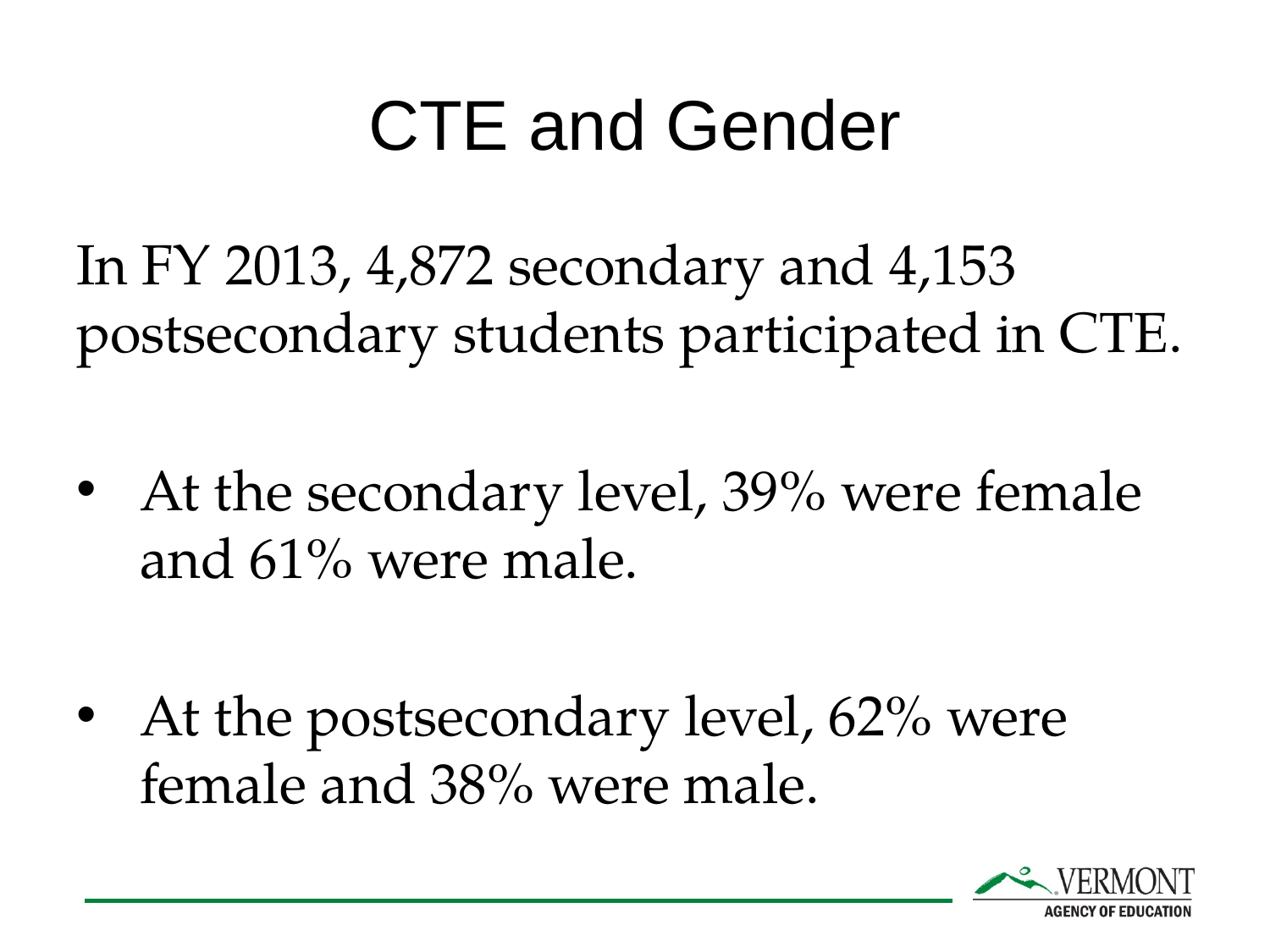

# CTE and Gender
In FY 2013, 4,872 secondary and 4,153 postsecondary students participated in CTE.

At the secondary level, 39% were female and 61% were male.

At the postsecondary level, 62% were female and 38% were male.